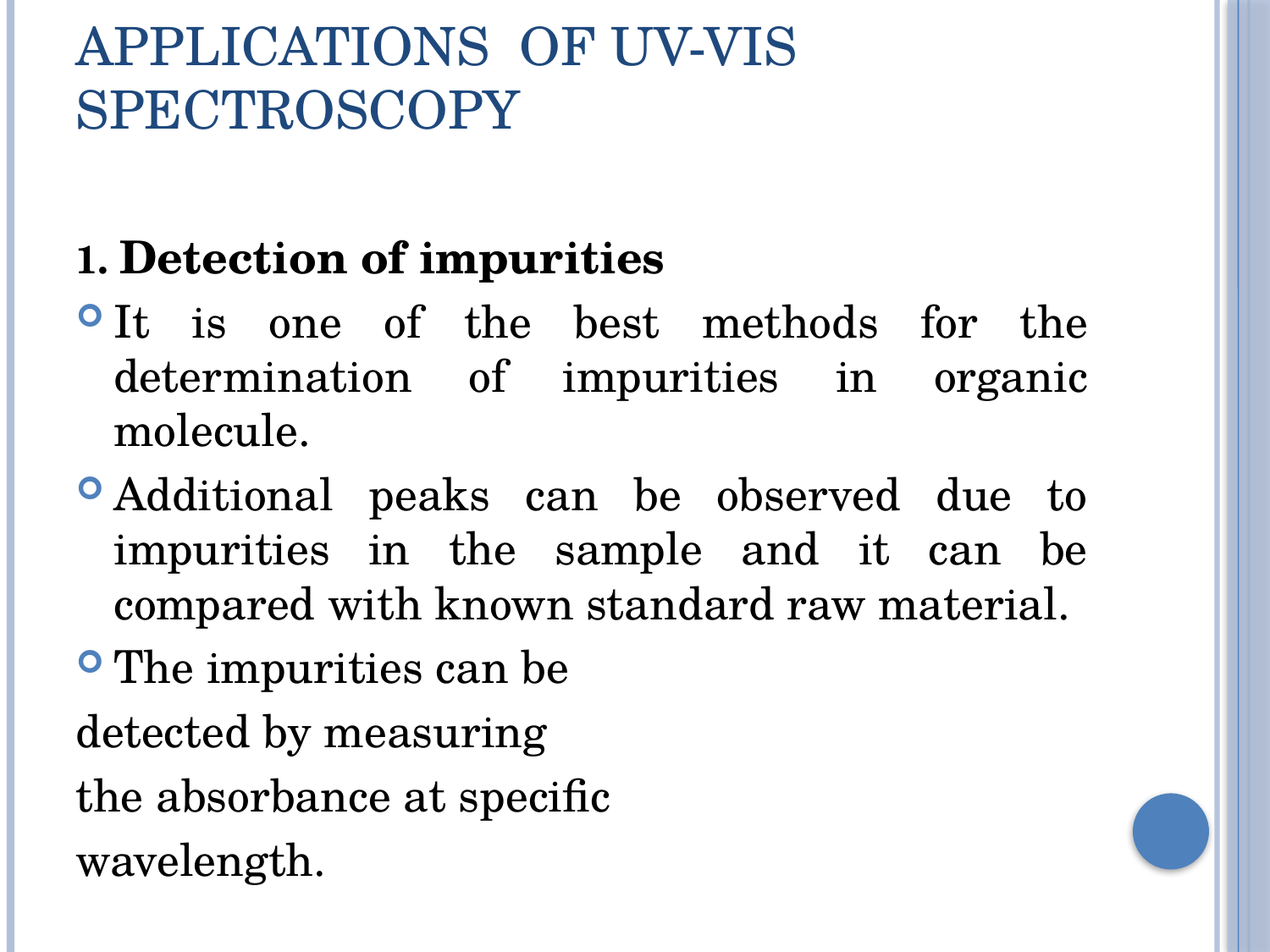

# Applications  of UV-Vis spectroscopy
1. Detection of impurities
It is one of the best methods for the determination of impurities in organic molecule.
Additional peaks can be observed due to impurities in the sample and it can be compared with known standard raw material.
The impurities can be
detected by measuring
the absorbance at specific
wavelength.